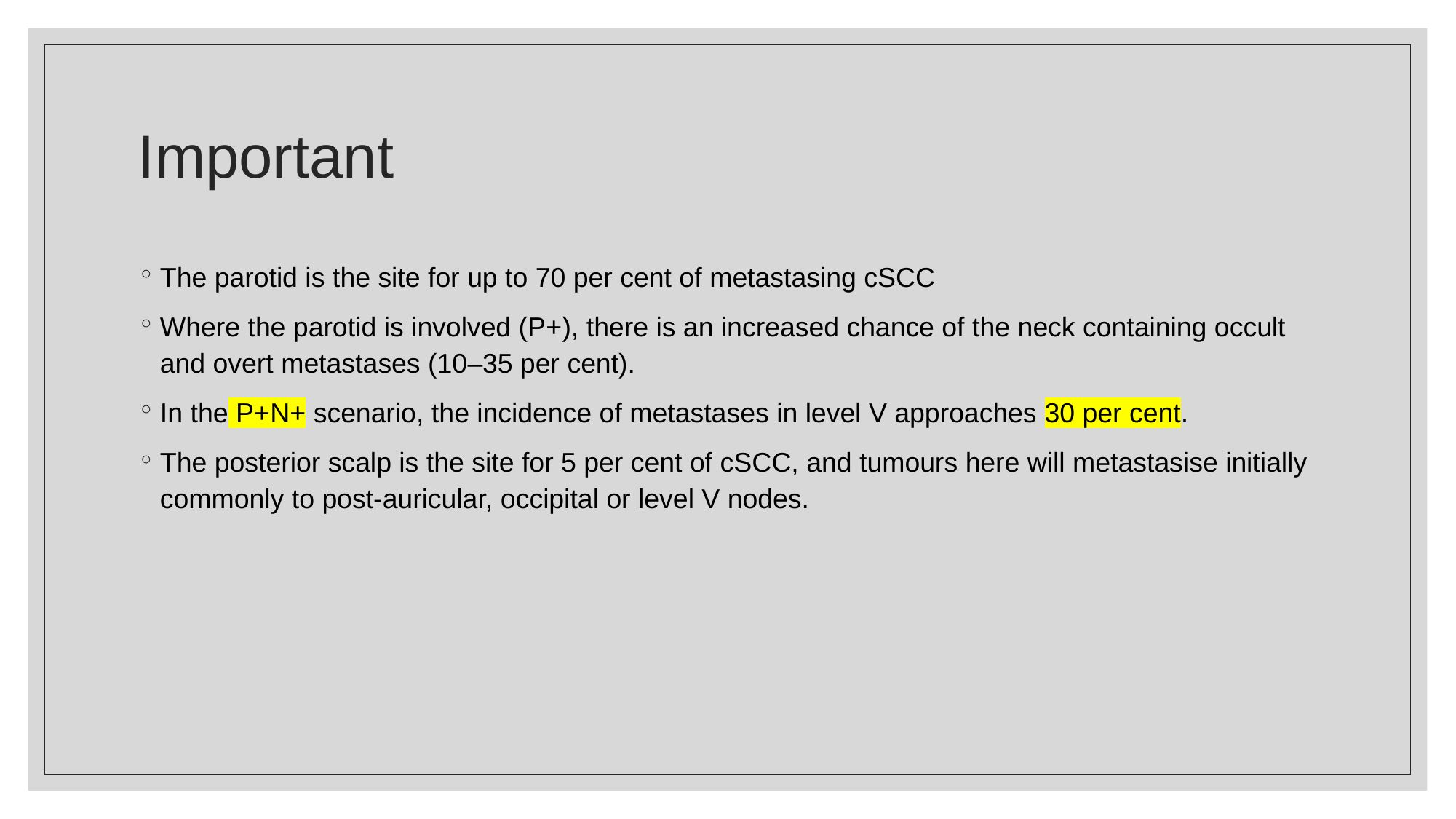

# Important
The parotid is the site for up to 70 per cent of metastasing cSCC
Where the parotid is involved (P+), there is an increased chance of the neck containing occult and overt metastases (10–35 per cent).
In the P+N+ scenario, the incidence of metastases in level V approaches 30 per cent.
The posterior scalp is the site for 5 per cent of cSCC, and tumours here will metastasise initially commonly to post-auricular, occipital or level V nodes.